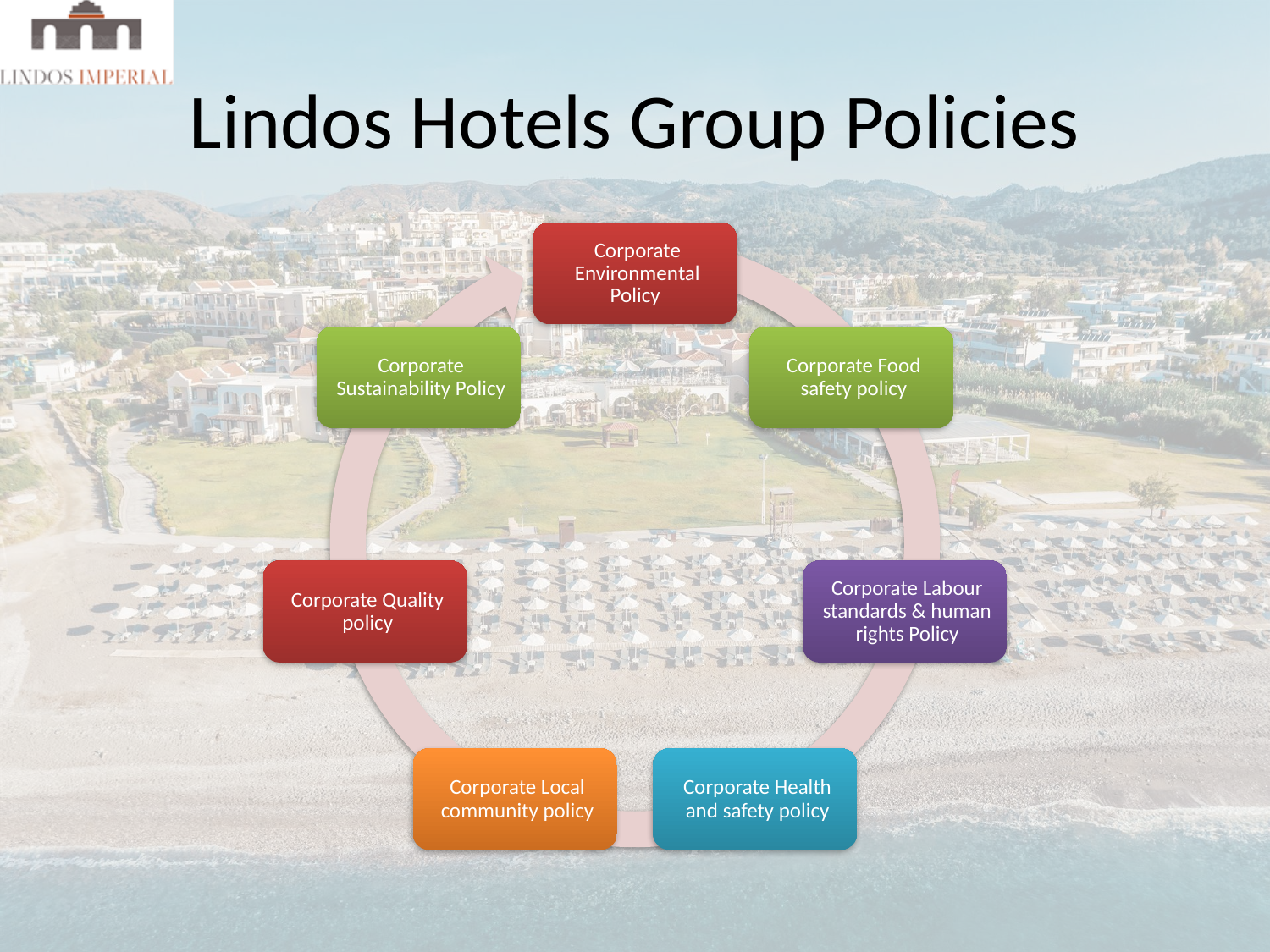

# Lindos Hotels Group Policies
Corporate Environmental Policy
Corporate Food safety policy
Corporate Labour standards & human rights Policy
Corporate Health and safety policy
Corporate Local community policy
Corporate Quality policy
Corporate Sustainability Policy